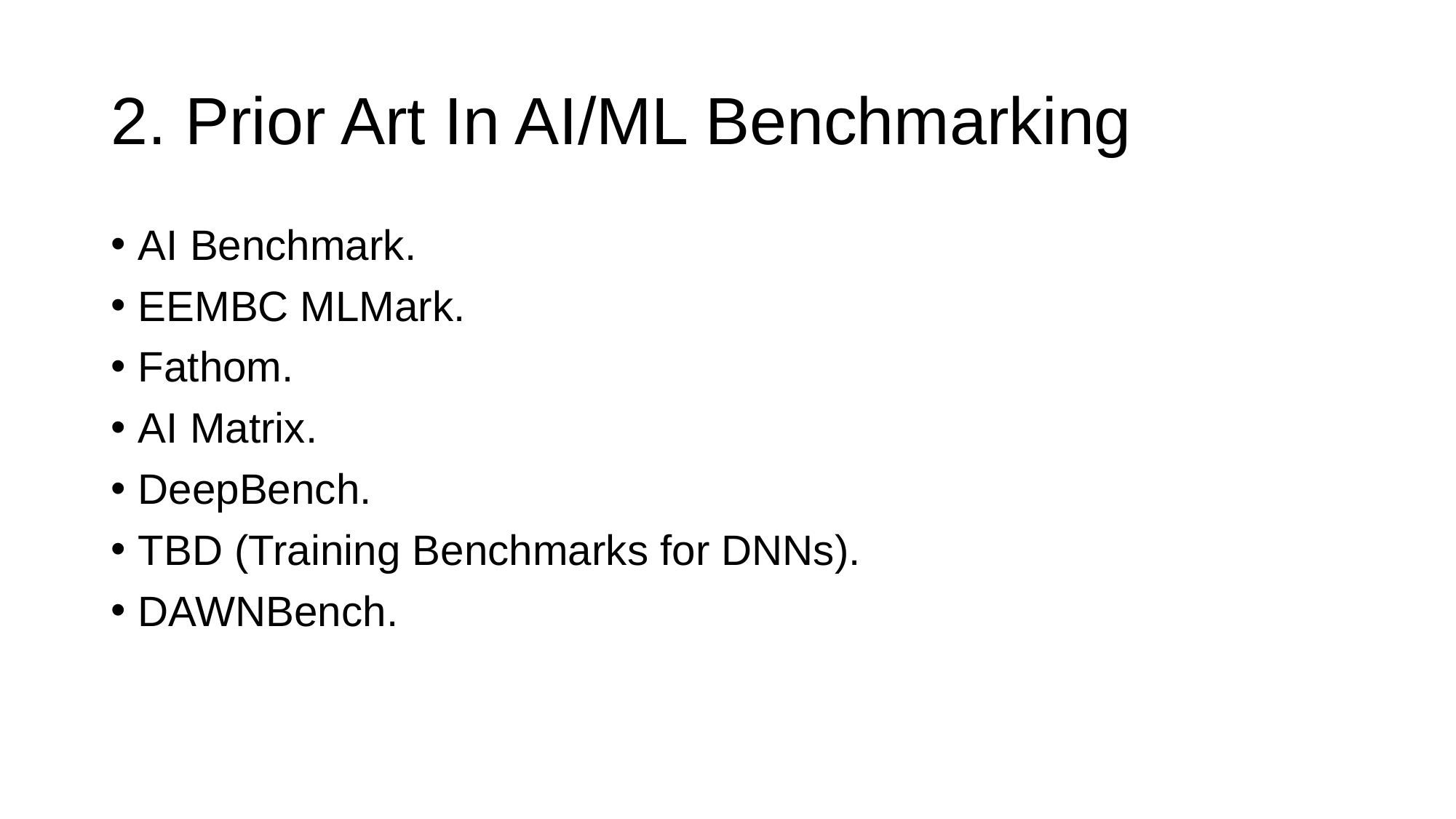

# 2. Prior Art In AI/ML Benchmarking
AI Benchmark.
EEMBC MLMark.
Fathom.
AI Matrix.
DeepBench.
TBD (Training Benchmarks for DNNs).
DAWNBench.